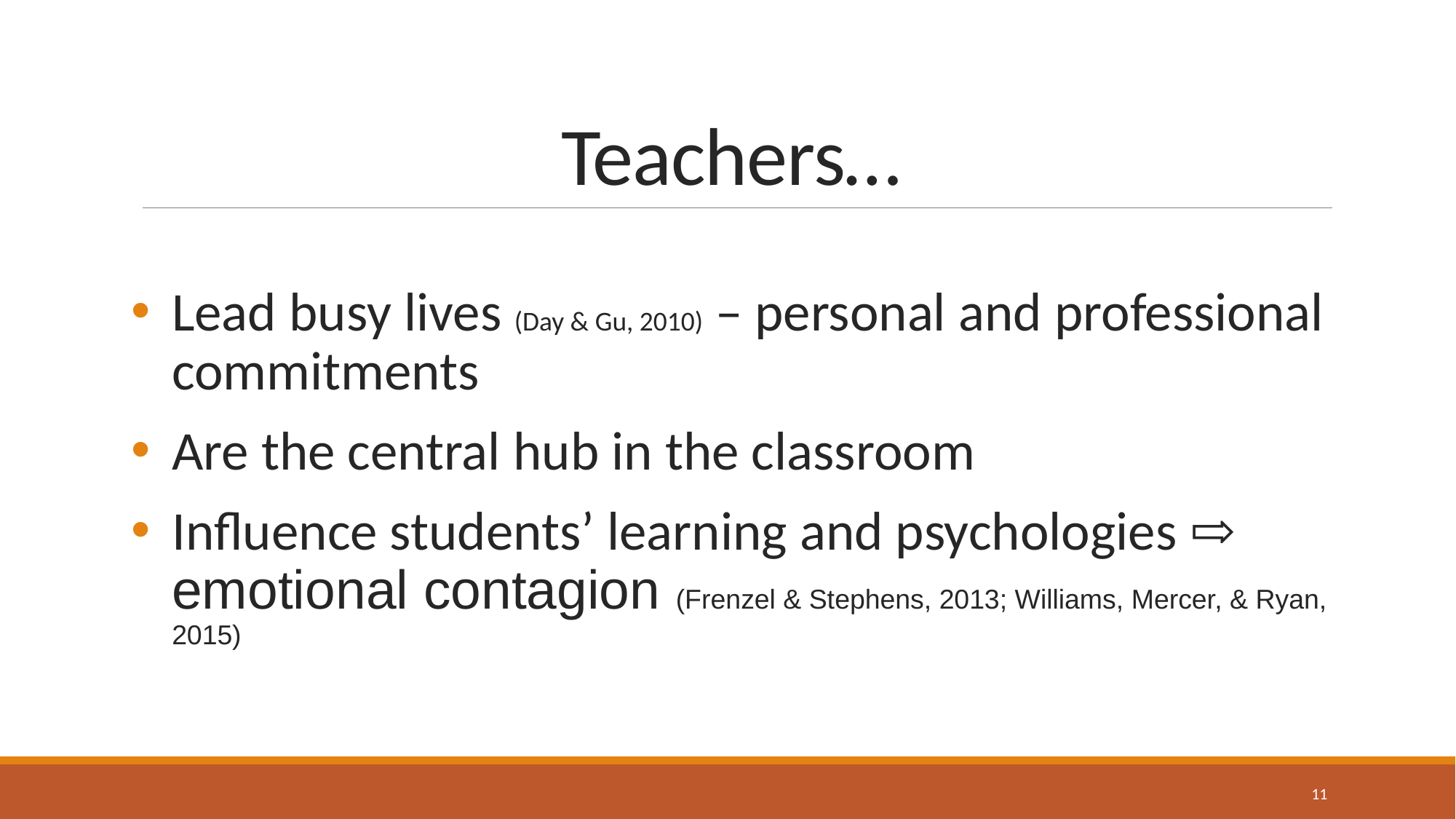

# Teachers…

Lead busy lives (Day & Gu, 2010) – personal and professional commitments
Are the central hub in the classroom
Influence students’ learning and psychologies ⇨ emotional contagion (Frenzel & Stephens, 2013; Williams, Mercer, & Ryan, 2015)

11